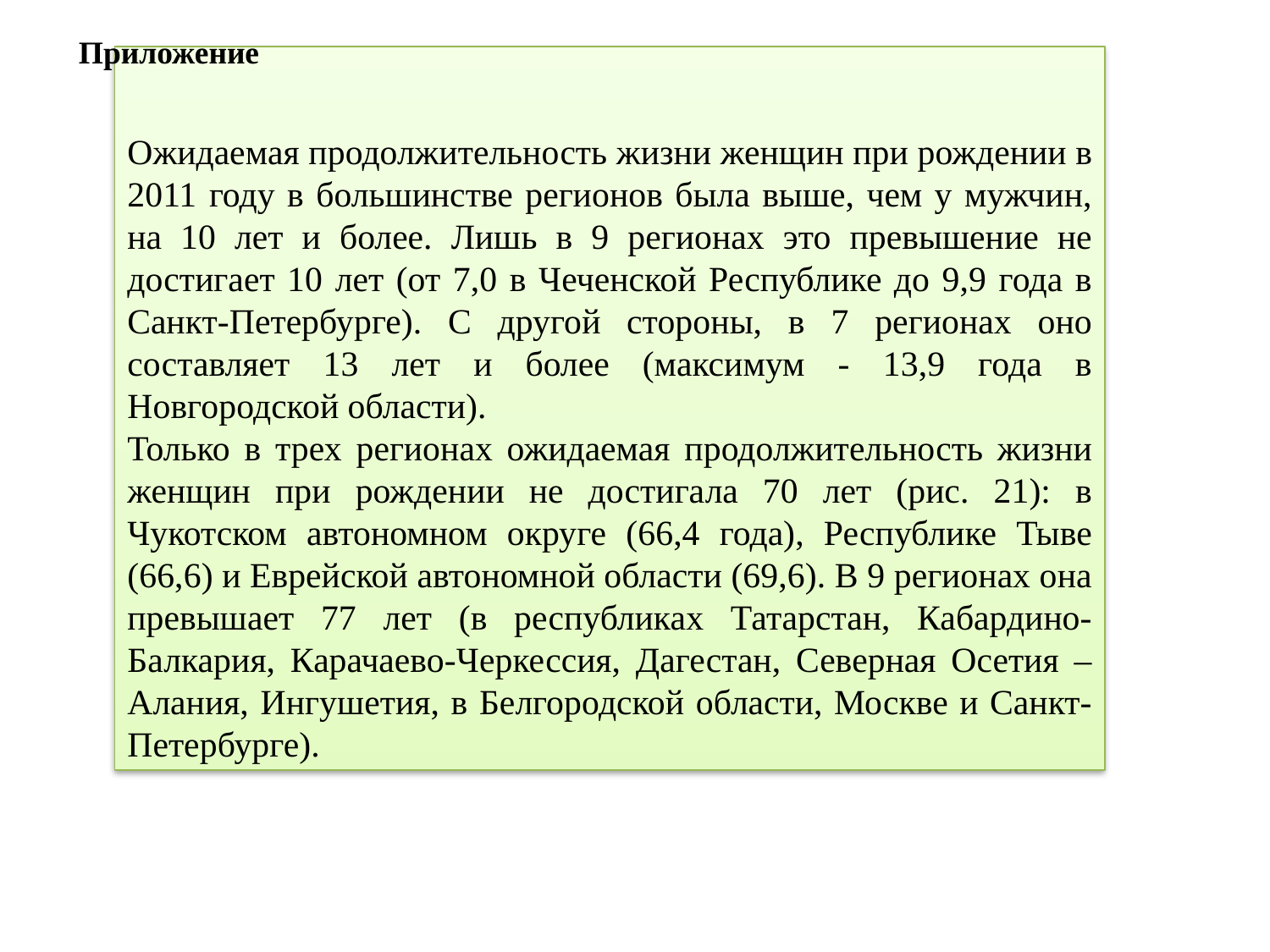

Приложение

Ожидаемая продолжительность жизни женщин при рождении в 2011 году в большинстве регионов была выше, чем у мужчин, на 10 лет и более. Лишь в 9 регионах это превышение не достигает 10 лет (от 7,0 в Чеченской Республике до 9,9 года в Санкт-Петербурге). С другой стороны, в 7 регионах оно составляет 13 лет и более (максимум - 13,9 года в Новгородской области).
Только в трех регионах ожидаемая продолжительность жизни женщин при рождении не достигала 70 лет (рис. 21): в Чукотском автономном округе (66,4 года), Республике Тыве (66,6) и Еврейской автономной области (69,6). В 9 регионах она превышает 77 лет (в республиках Татарстан, Кабардино-Балкария, Карачаево-Черкессия, Дагестан, Северная Осетия – Алания, Ингушетия, в Белгородской области, Москве и Санкт-Петербурге).